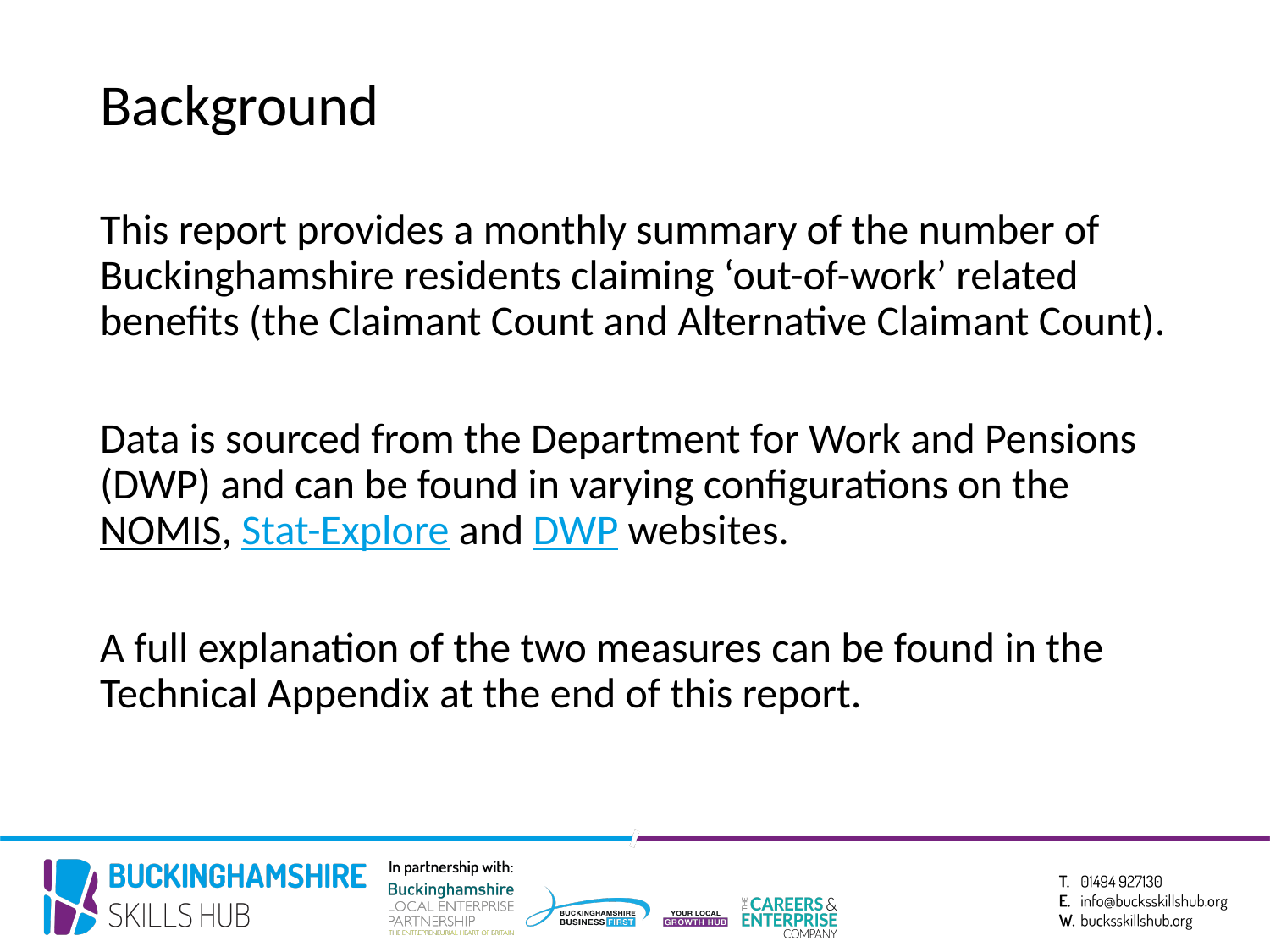

# Background
This report provides a monthly summary of the number of Buckinghamshire residents claiming ‘out-of-work’ related benefits (the Claimant Count and Alternative Claimant Count).

Data is sourced from the Department for Work and Pensions (DWP) and can be found in varying configurations on the NOMIS, Stat-Explore and DWP websites.

A full explanation of the two measures can be found in the Technical Appendix at the end of this report.